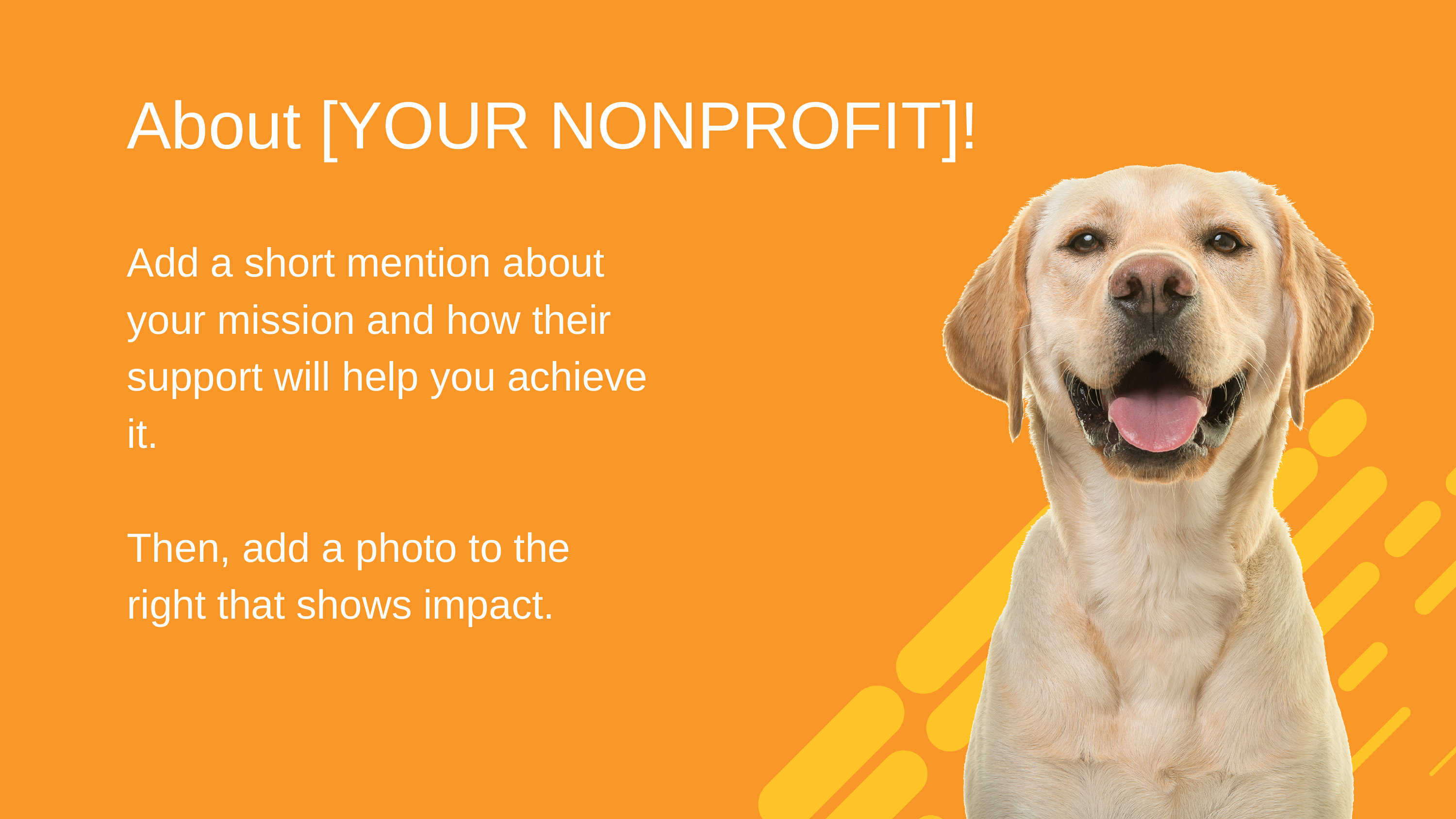

About [YOUR NONPROFIT]!

Add a short mention about your mission and how their support will help you achieve it.

Then, add a photo to the right that shows impact.